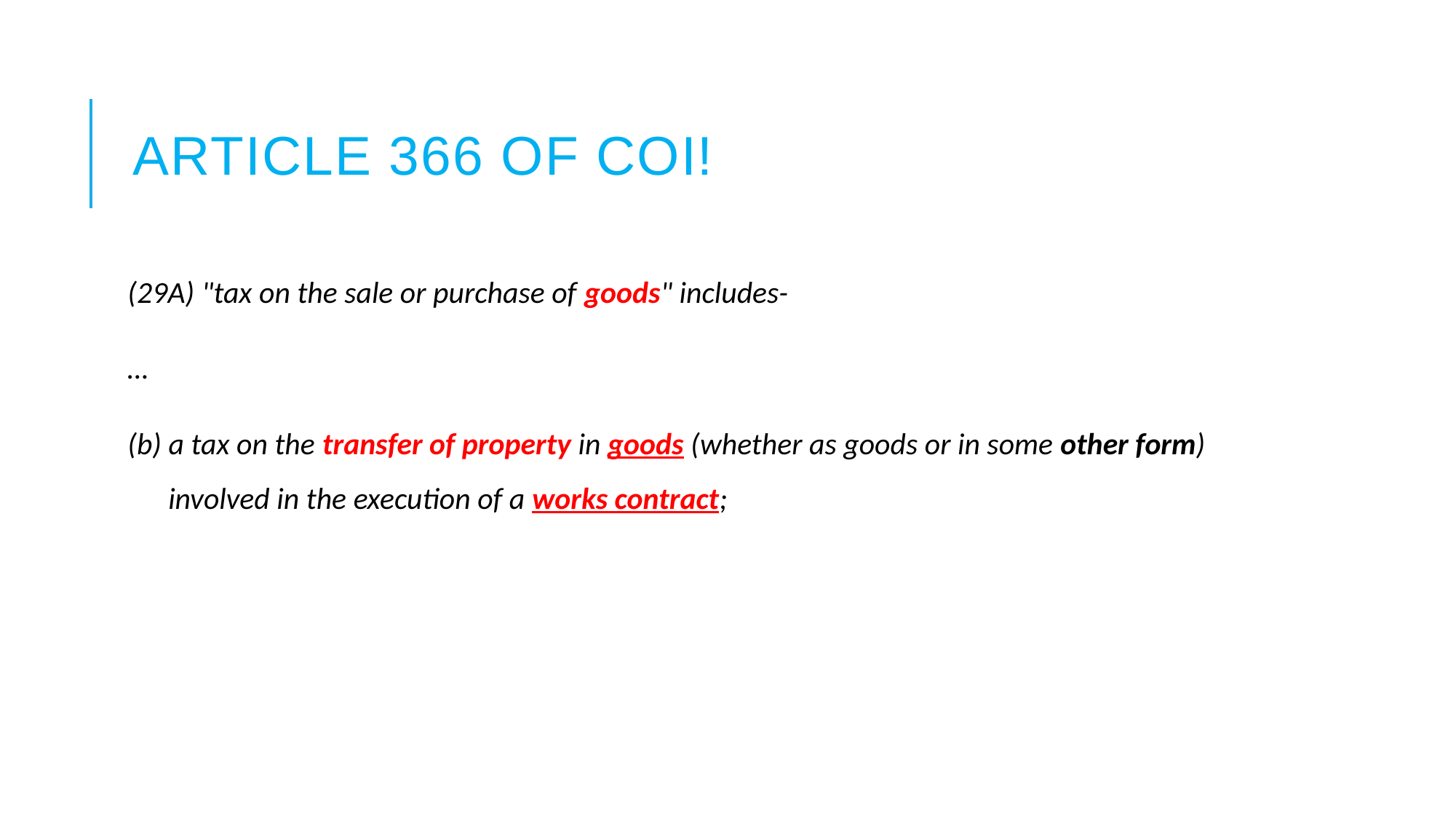

# Article 366 of COI!
(29A) "tax on the sale or purchase of goods" includes-
…
(b) a tax on the transfer of property in goods (whether as goods or in some other form) involved in the execution of a works contract;